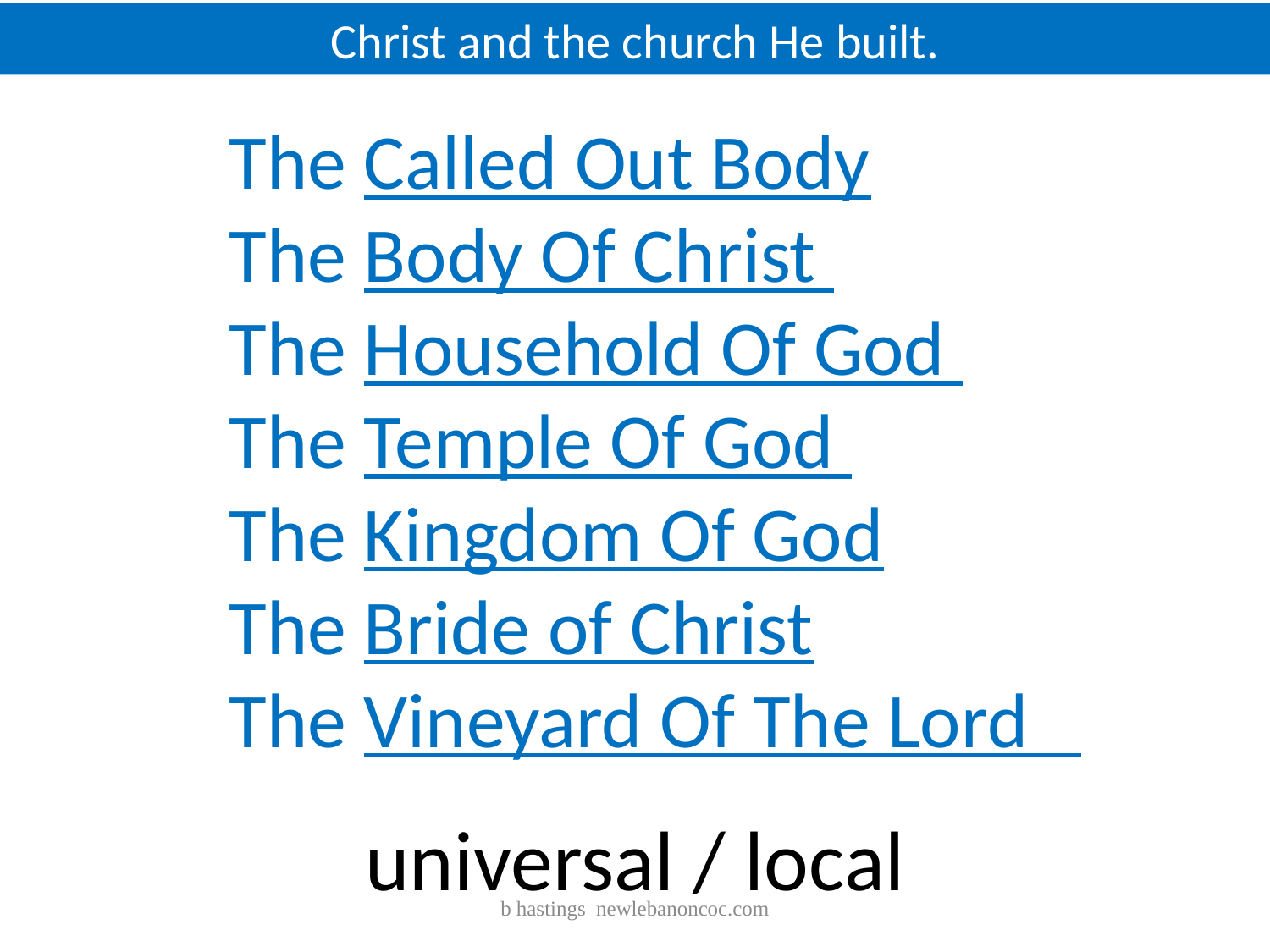

Christ and the church He built.
The Called Out Body
The Body Of Christ
The Household Of God
The Temple Of God
The Kingdom Of God
The Bride of Christ
The Vineyard Of The Lord

universal / local
b hastings  newlebanoncoc.com